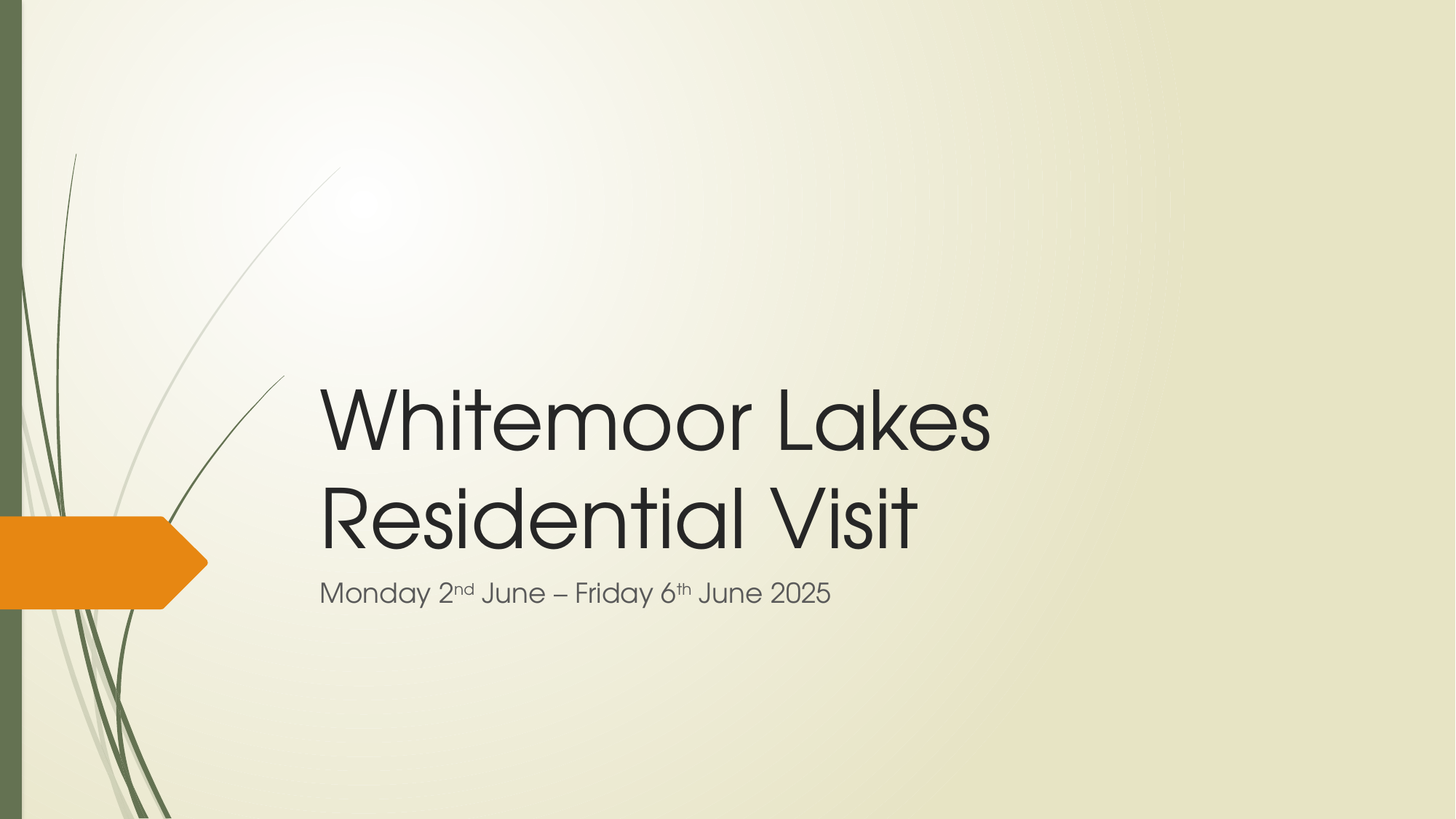

# Whitemoor Lakes Residential Visit
Monday 2nd June – Friday 6th June 2025